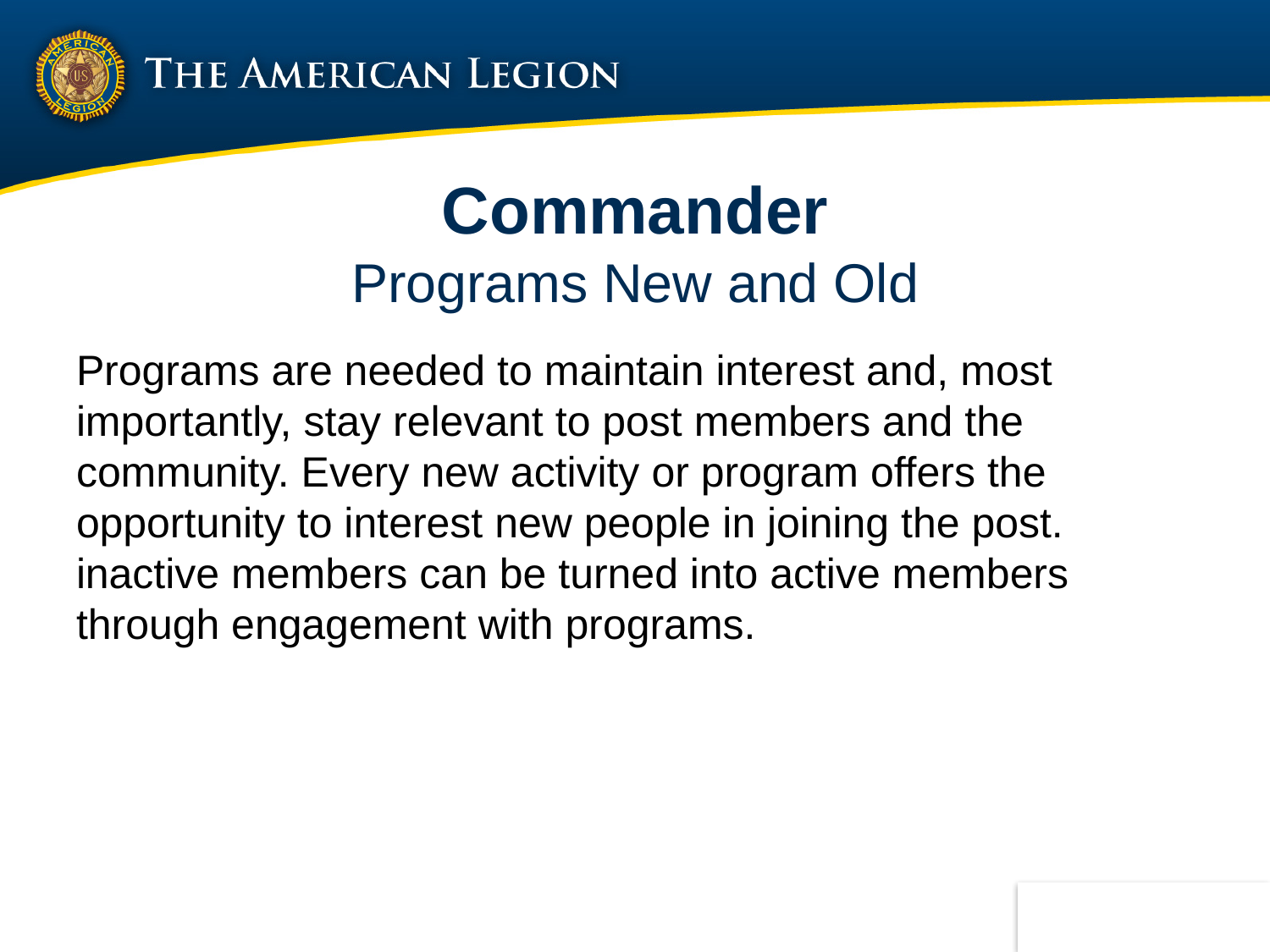

# Commander Programs New and Old
Programs are needed to maintain interest and, most importantly, stay relevant to post members and the community. Every new activity or program offers the opportunity to interest new people in joining the post. inactive members can be turned into active members through engagement with programs.